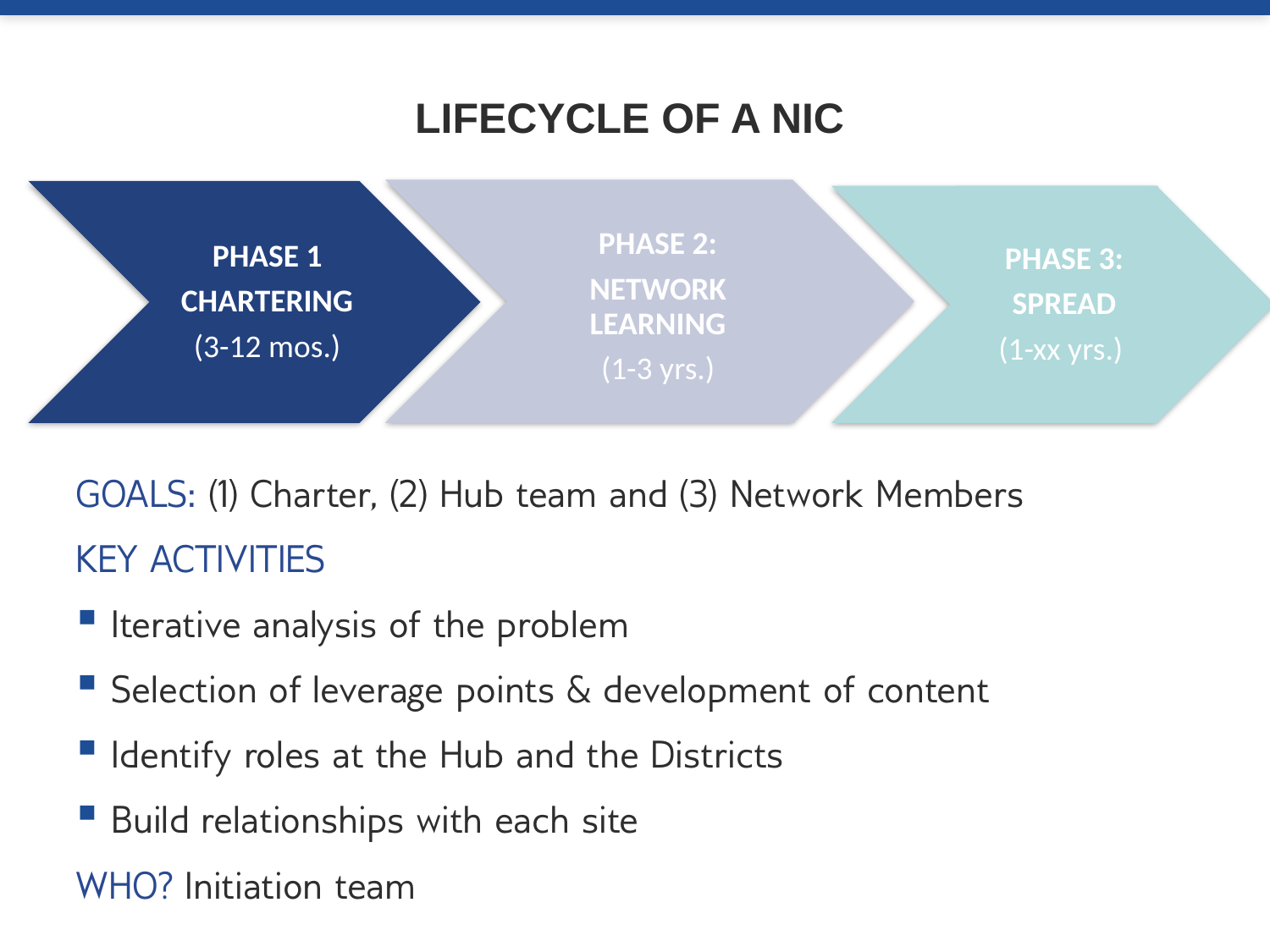

LIFECYCLE OF A NIC

PHASE 2:
NETWORK LEARNING
(1-3 yrs.)

PHASE 1
CHARTERING
(3-12 mos.)

PHASE 3:
SPREAD
(1-xx yrs.)
GOALS: (1) Charter, (2) Hub team and (3) Network Members
KEY ACTIVITIES
Iterative analysis of the problem
Selection of leverage points & development of content
Identify roles at the Hub and the Districts
Build relationships with each site
WHO? Initiation team